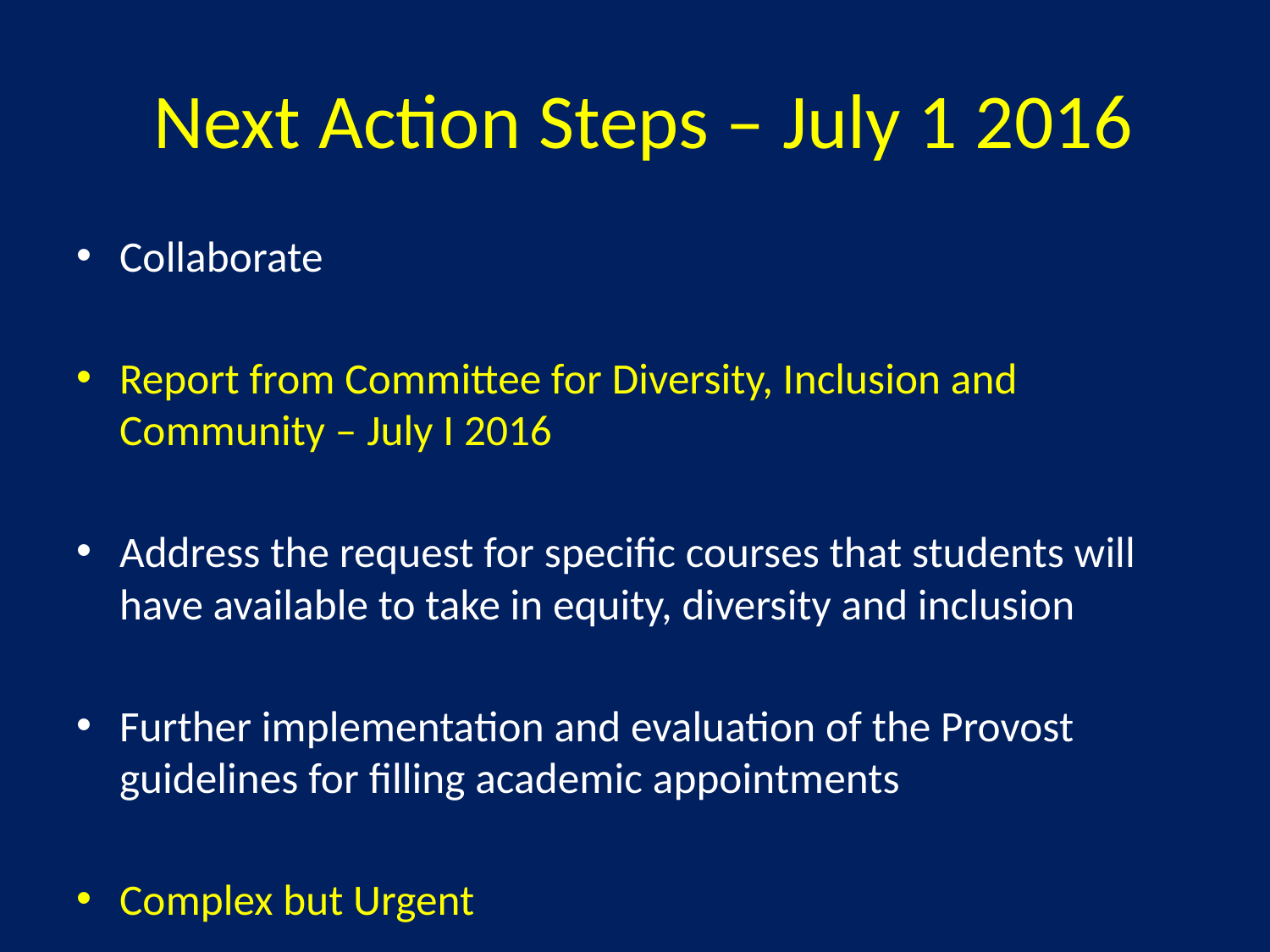

# Next Action Steps – July 1 2016
Collaborate

Report from Committee for Diversity, Inclusion and Community – July I 2016

Address the request for specific courses that students will have available to take in equity, diversity and inclusion

Further implementation and evaluation of the Provost guidelines for filling academic appointments

Complex but Urgent